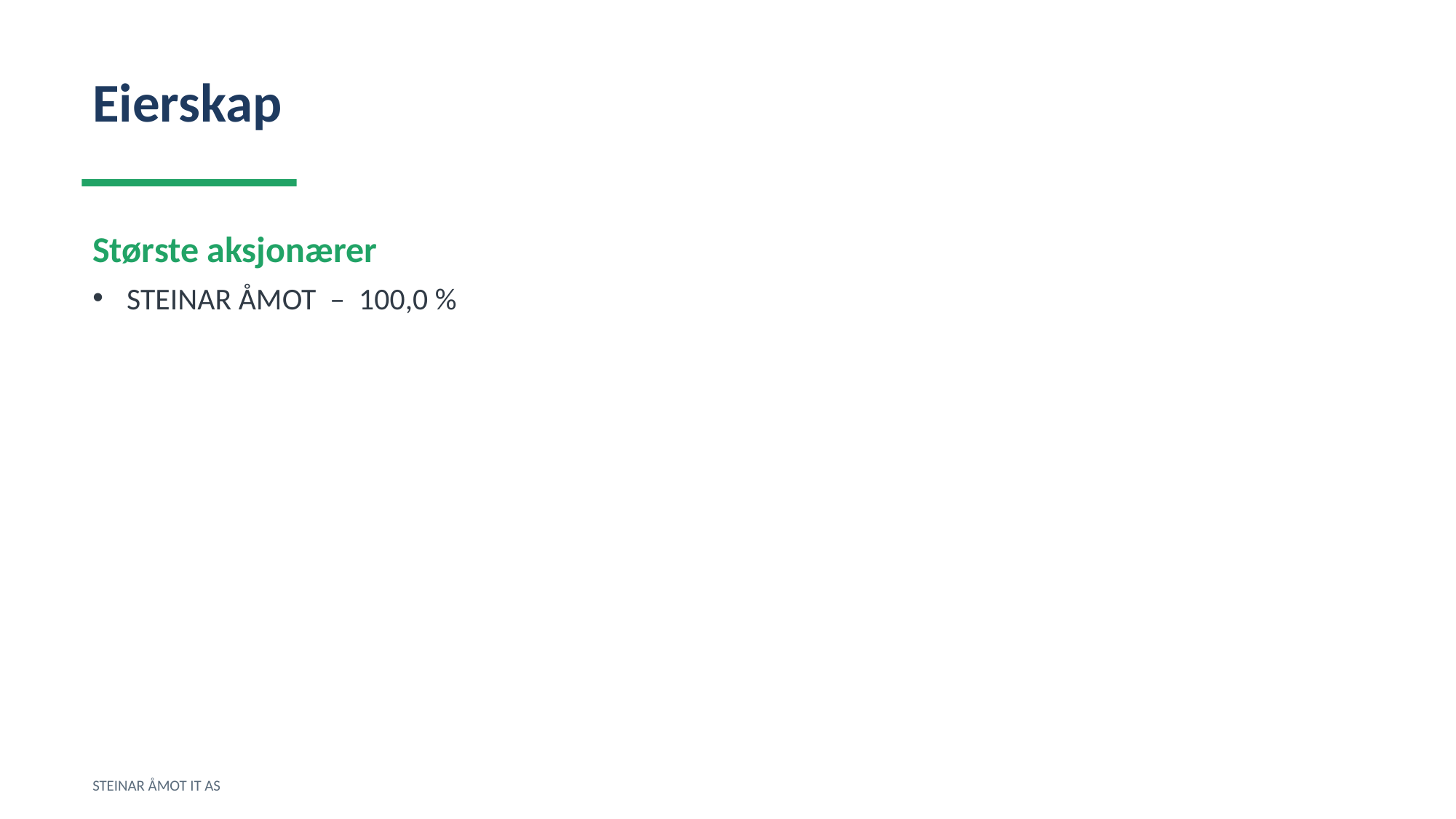

Eierskap

Største aksjonærer
STEINAR ÅMOT  –  100,0 %
STEINAR ÅMOT IT AS